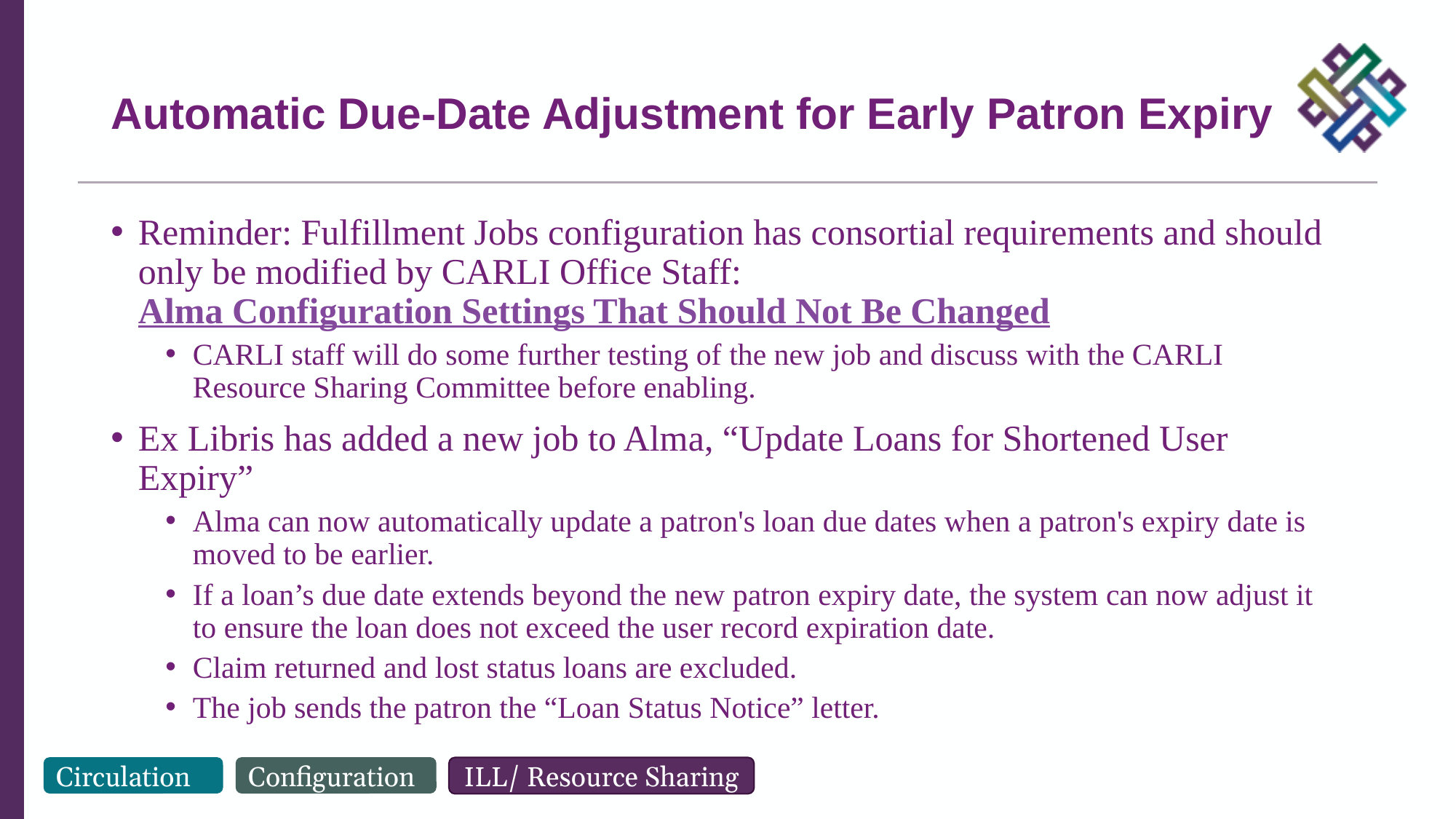

# Automatic Due‑Date Adjustment for Early Patron Expiry
Reminder: Fulfillment Jobs configuration has consortial requirements and should only be modified by CARLI Office Staff:
Alma Configuration Settings That Should Not Be Changed
CARLI staff will do some further testing of the new job and discuss with the CARLI Resource Sharing Committee before enabling.
Ex Libris has added a new job to Alma, “Update Loans for Shortened User Expiry”
Alma can now automatically update a patron's loan due dates when a patron's expiry date is moved to be earlier.
If a loan’s due date extends beyond the new patron expiry date, the system can now adjust it to ensure the loan does not exceed the user record expiration date.
Claim returned and lost status loans are excluded.
The job sends the patron the “Loan Status Notice” letter.
Circulation
Configuration
ILL/ Resource Sharing